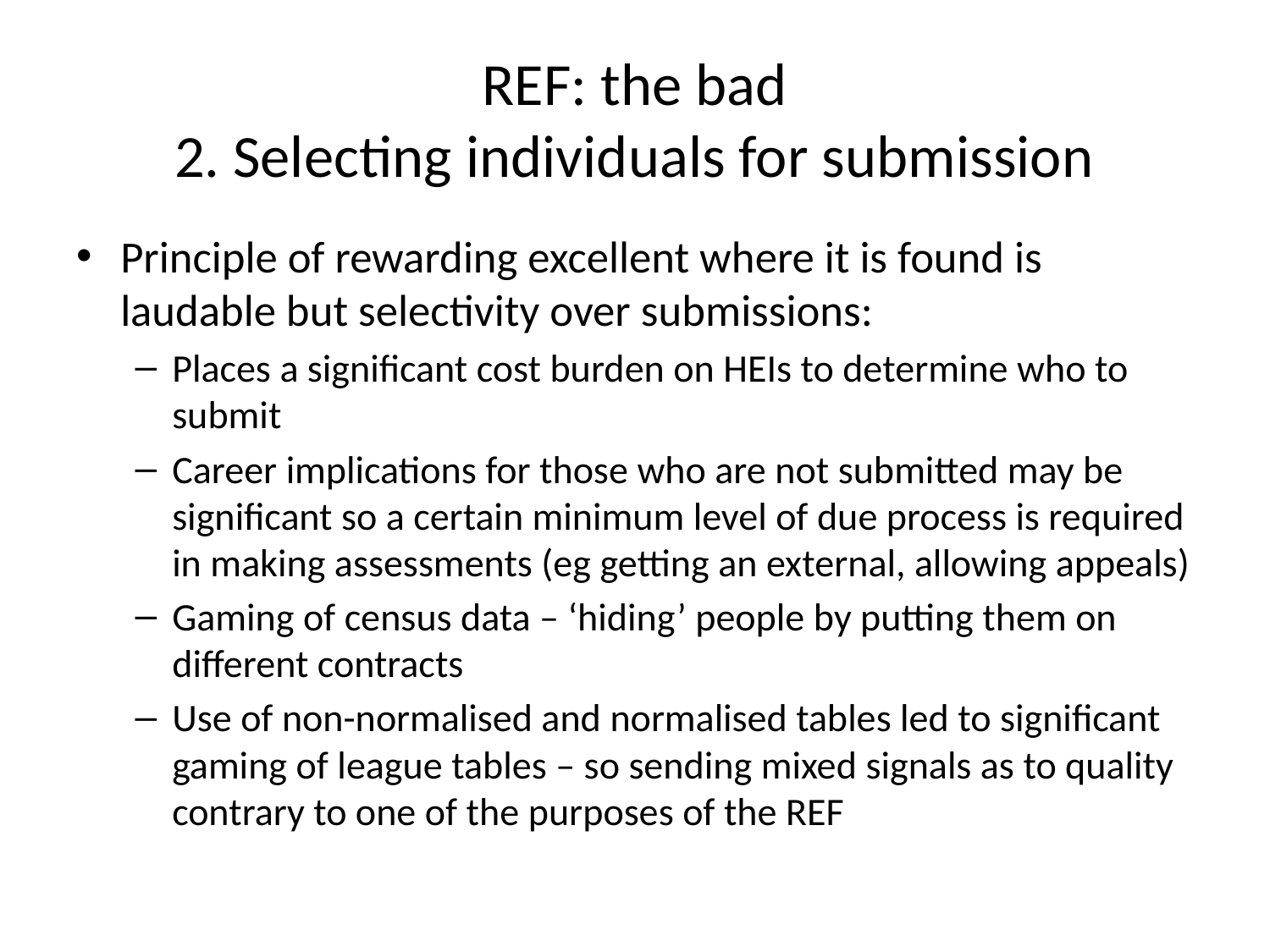

# REF: the bad 2. Selecting individuals for submission
Principle of rewarding excellent where it is found is laudable but selectivity over submissions:
Places a significant cost burden on HEIs to determine who to submit
Career implications for those who are not submitted may be significant so a certain minimum level of due process is required in making assessments (eg getting an external, allowing appeals)
Gaming of census data – ‘hiding’ people by putting them on different contracts
Use of non-normalised and normalised tables led to significant gaming of league tables – so sending mixed signals as to quality contrary to one of the purposes of the REF